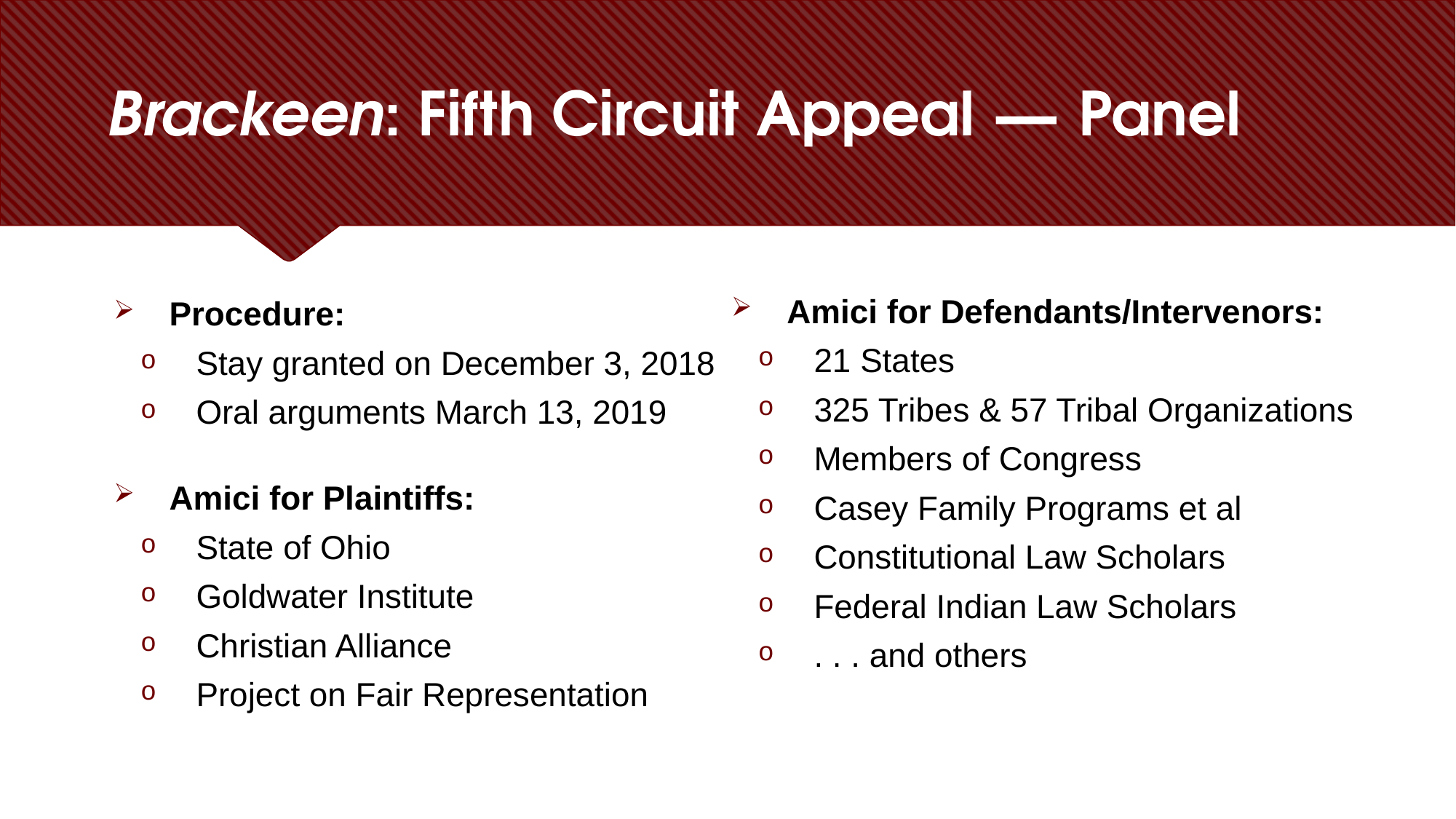

# Brackeen: Fifth Circuit Appeal ― Panel
Amici for Defendants/Intervenors:
21 States
325 Tribes & 57 Tribal Organizations
Members of Congress
Casey Family Programs et al
Constitutional Law Scholars
Federal Indian Law Scholars
. . . and others
Procedure:
Stay granted on December 3, 2018
Oral arguments March 13, 2019
Amici for Plaintiffs:
State of Ohio
Goldwater Institute
Christian Alliance
Project on Fair Representation